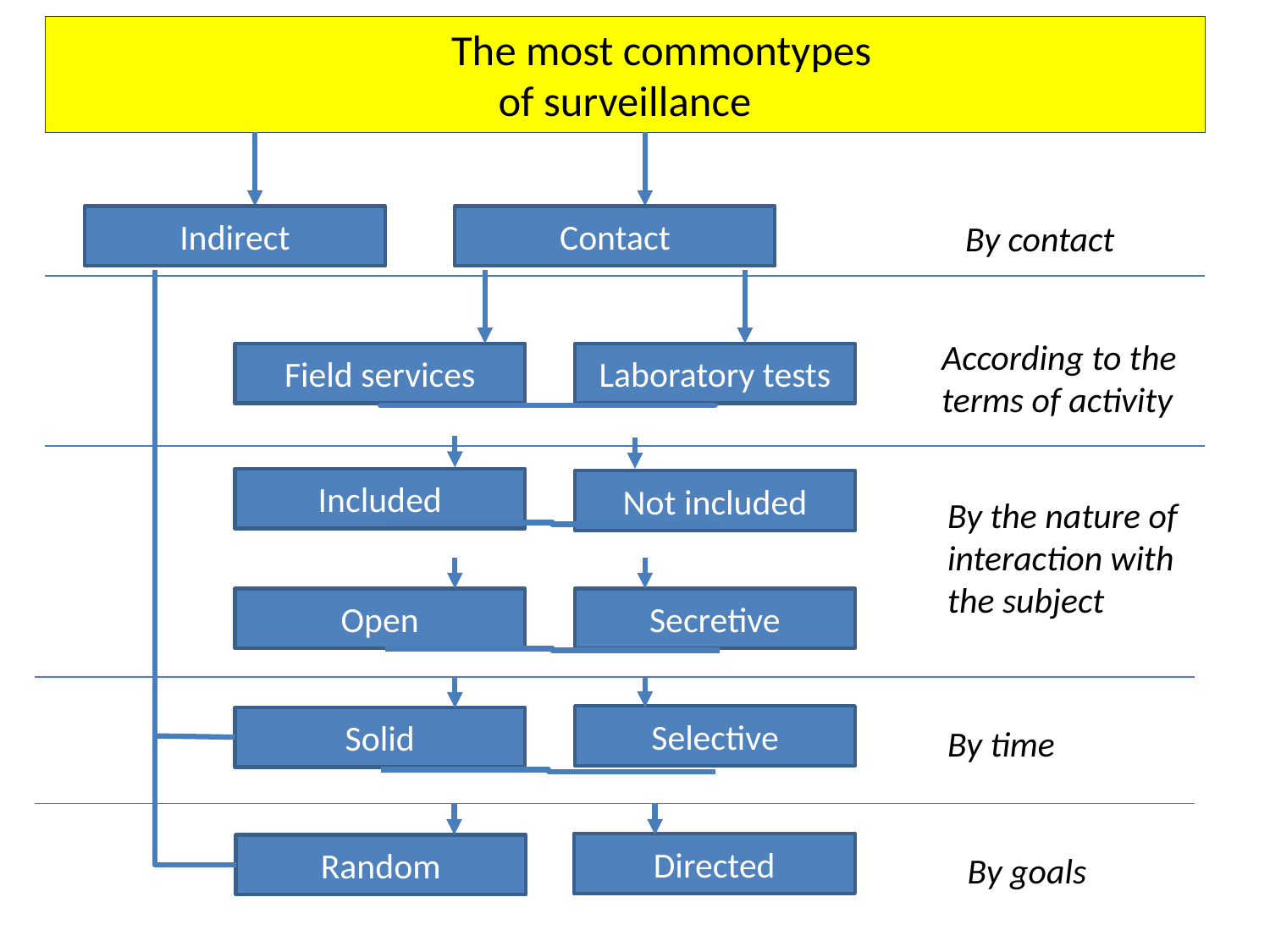

The most commontypes
of surveillance
Indirect
Contact
By contact
According to the terms of activity
Field services
Laboratory tests
Included
Not included
By the nature of interaction with the subject
Open
Secretive
Selective
Solid
By time
Directed
Random
By goals